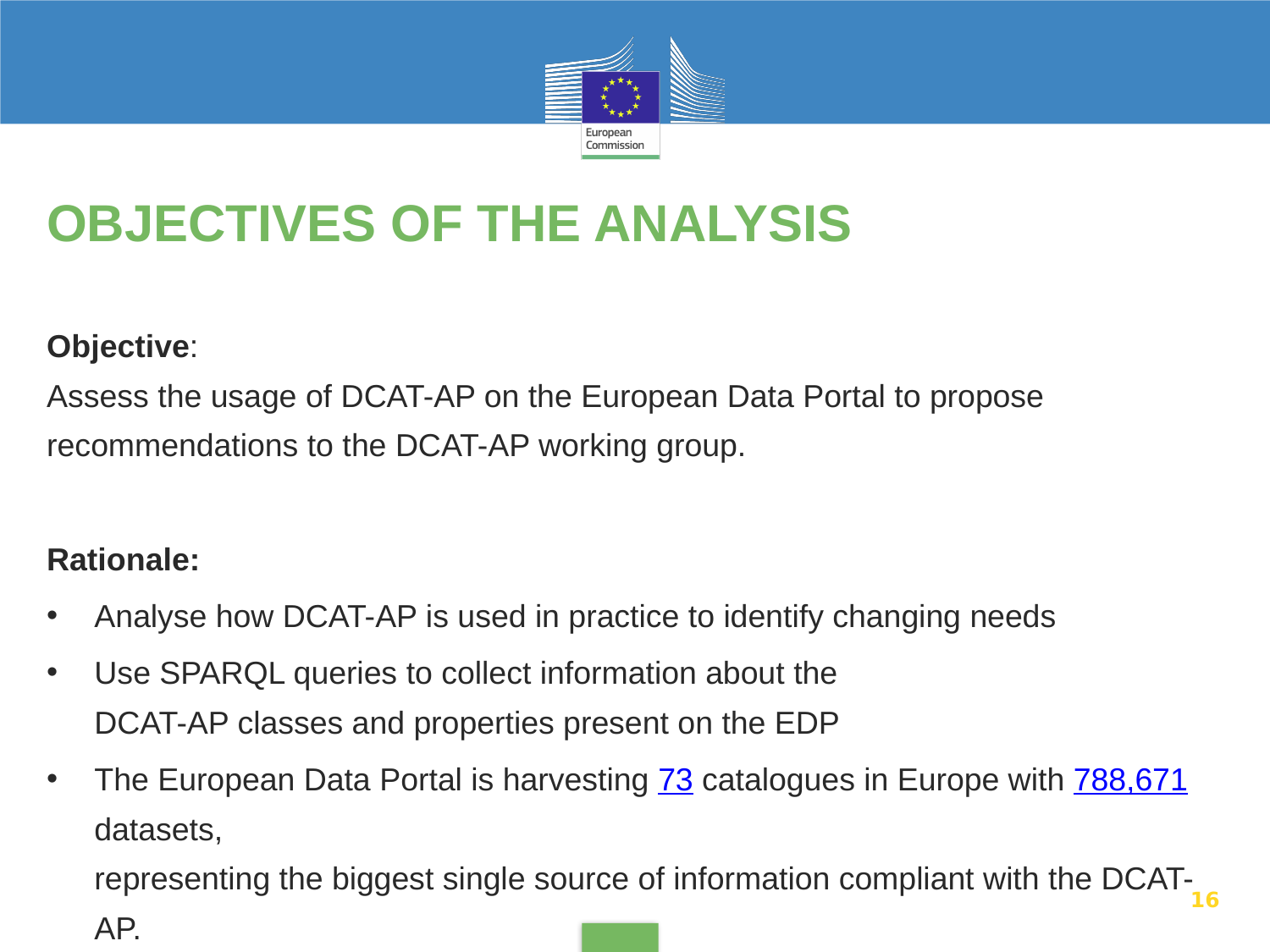

# Objectives of the analysis
Objective:
Assess the usage of DCAT-AP on the European Data Portal to propose recommendations to the DCAT-AP working group.

Rationale:
Analyse how DCAT-AP is used in practice to identify changing needs
Use SPARQL queries to collect information about the
DCAT-AP classes and properties present on the EDP
The European Data Portal is harvesting 73 catalogues in Europe with 788,671 datasets,
representing the biggest single source of information compliant with the DCAT-AP.
16